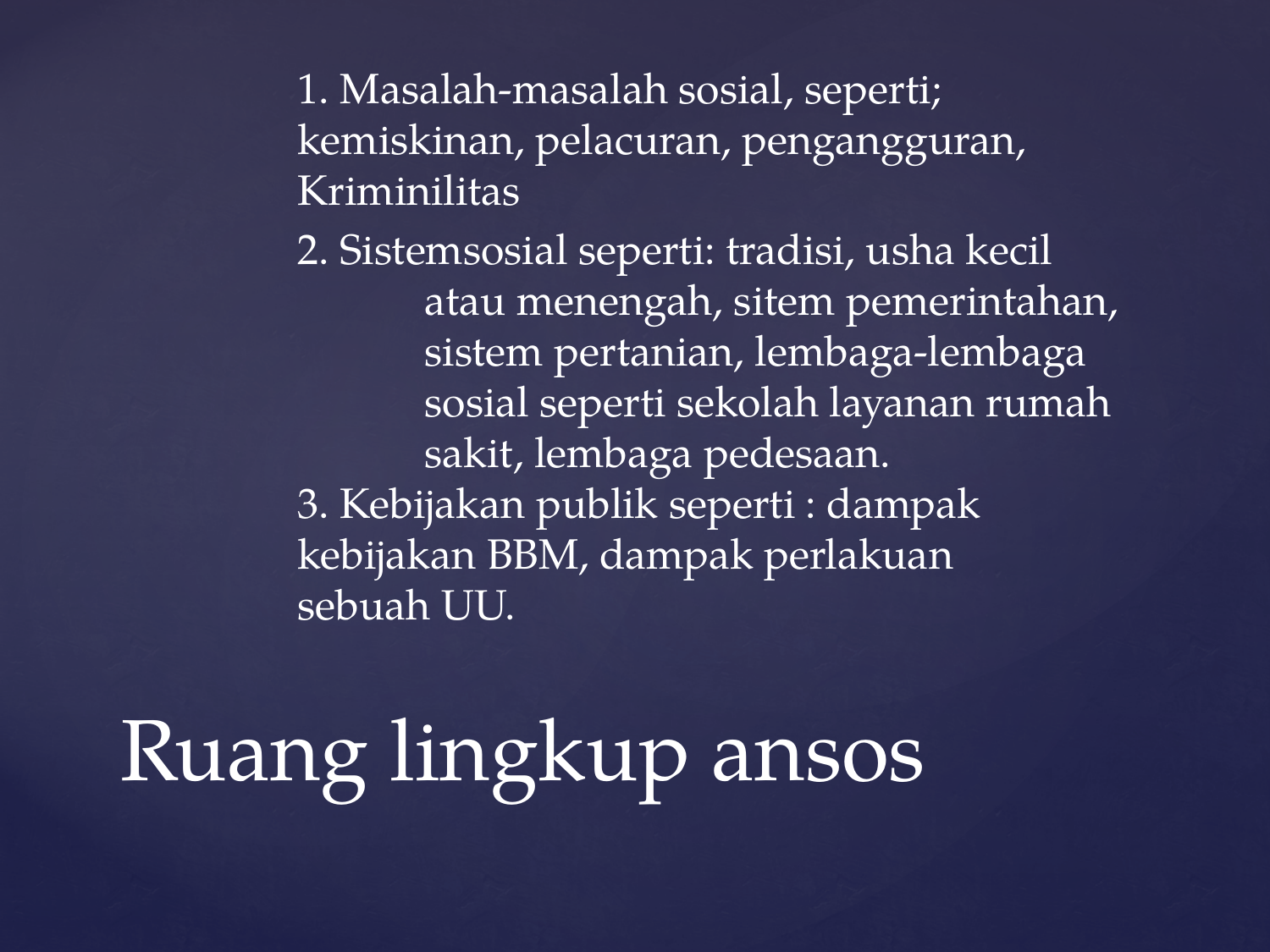

1. Masalah-masalah sosial, seperti; 	kemiskinan, pelacuran, pengangguran, 	Kriminilitas
2. Sistemsosial seperti: tradisi, usha kecil 	atau menengah, sitem pemerintahan, 	sistem pertanian, lembaga-lembaga 	sosial seperti sekolah layanan rumah 	sakit, lembaga pedesaan.
3. Kebijakan publik seperti : dampak 	kebijakan BBM, dampak perlakuan 	sebuah UU.

# Ruang lingkup ansos